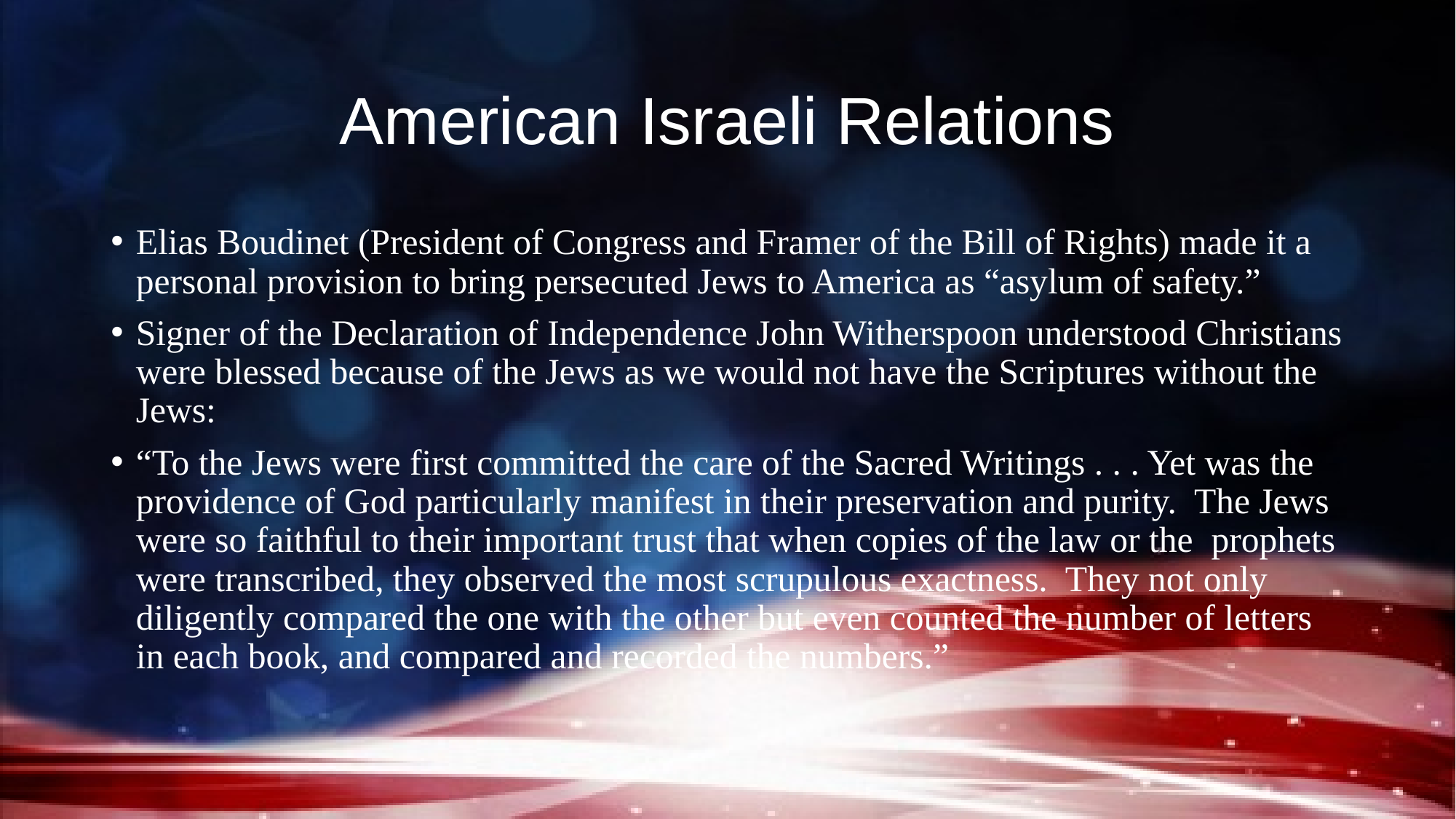

# American Israeli Relations
Elias Boudinet (President of Congress and Framer of the Bill of Rights) made it a personal provision to bring persecuted Jews to America as “asylum of safety.”
Signer of the Declaration of Independence John Witherspoon understood Christians were blessed because of the Jews as we would not have the Scriptures without the Jews:
“To the Jews were first committed the care of the Sacred Writings . . . Yet was the providence of God particularly manifest in their preservation and purity.  The Jews were so faithful to their important trust that when copies of the law or the  prophets were transcribed, they observed the most scrupulous exactness.  They not only diligently compared the one with the other but even counted the number of letters in each book, and compared and recorded the numbers.”